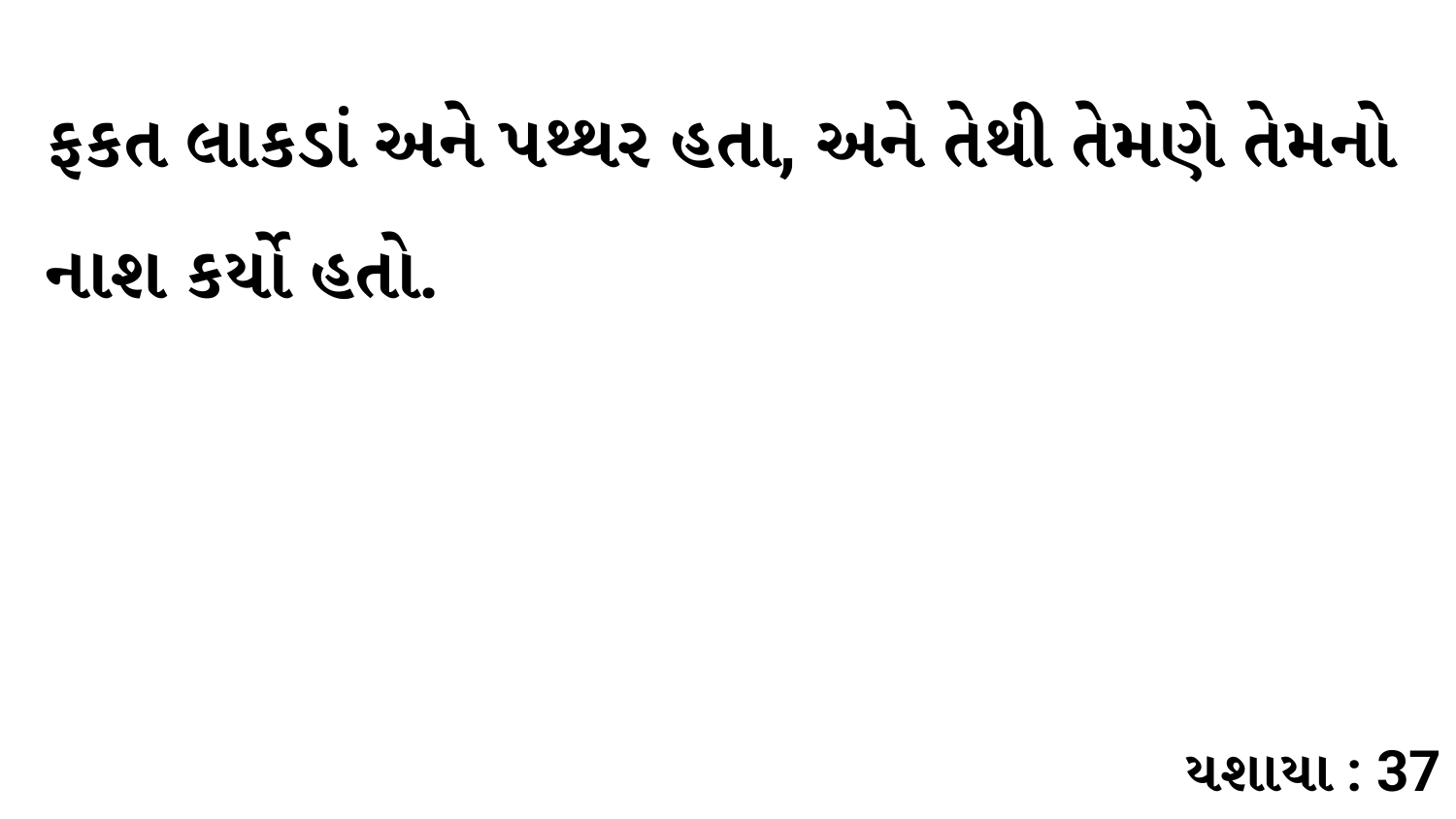

ફકત લાકડાં અને પથ્થર હતા, અને તેથી તેમણે તેમનો નાશ કર્યો હતો.
યશાયા : 37